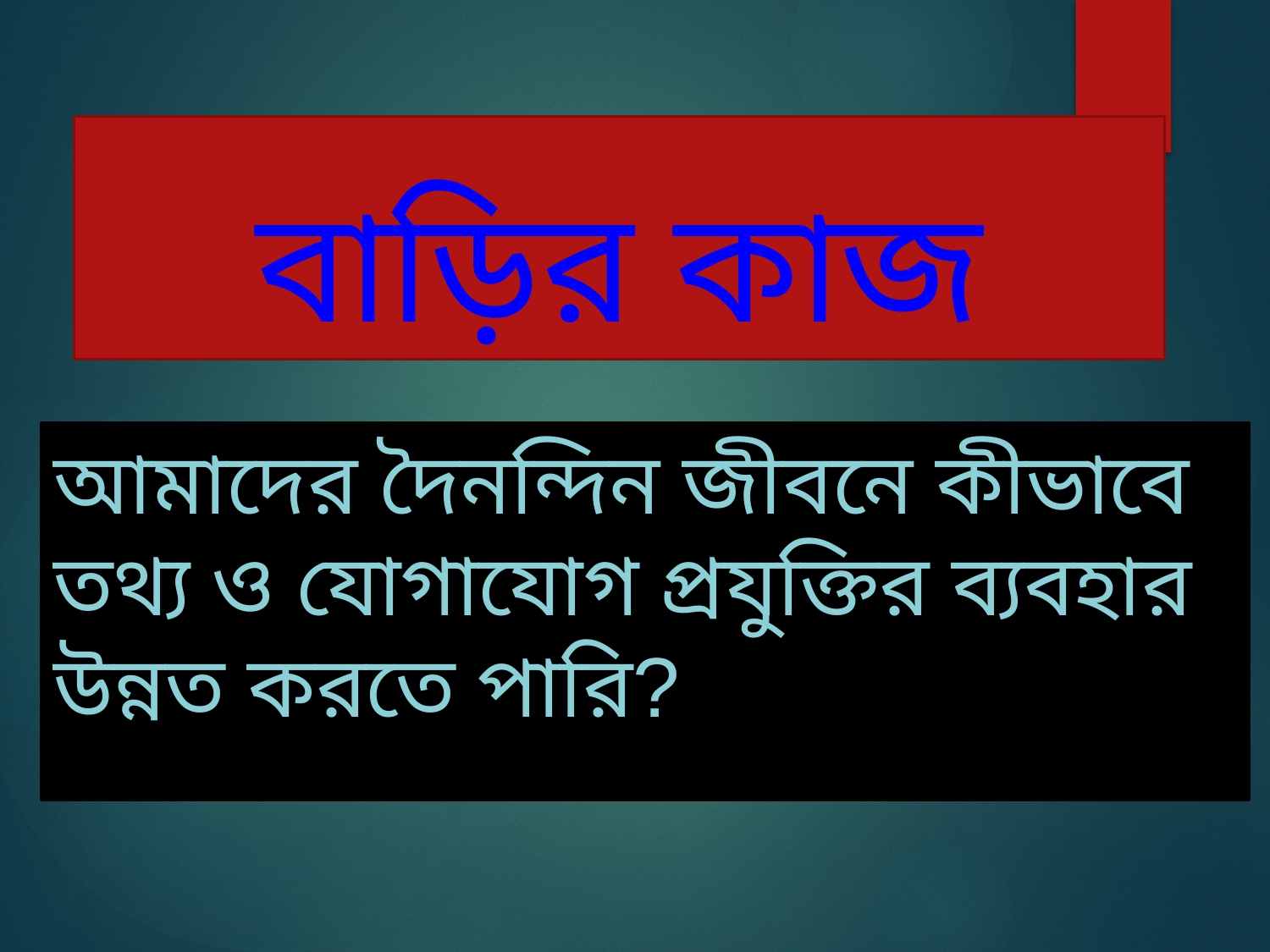

# বাড়ির কাজ
আমাদের দৈনন্দিন জীবনে কীভাবে তথ্য ও যোগাযোগ প্রযুক্তির ব্যবহার উন্নত করতে পারি?